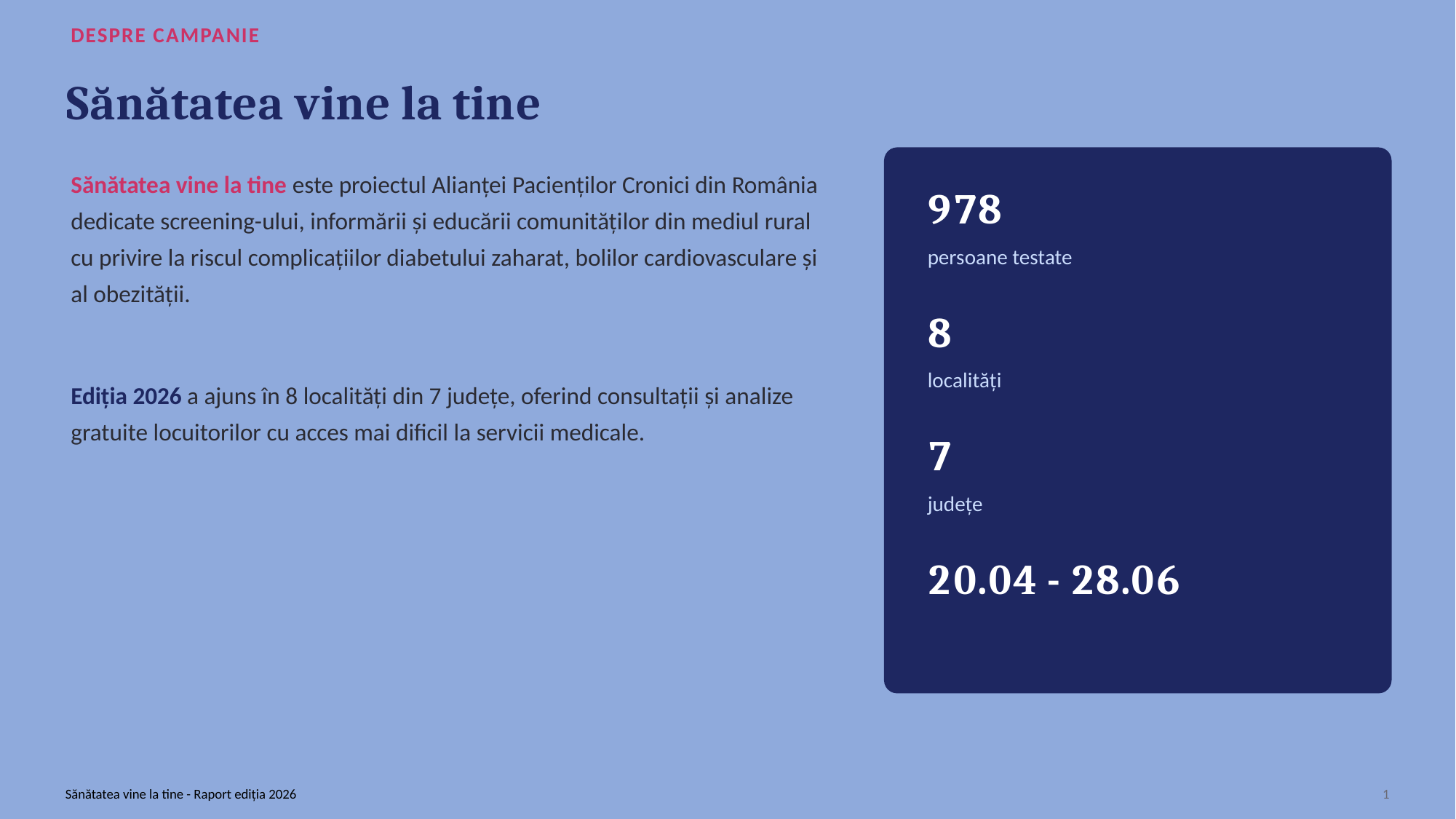

DESPRE CAMPANIE
Sănătatea vine la tine
Sănătatea vine la tine este proiectul Alianței Pacienților Cronici din România dedicate screening-ului, informării și educării comunităților din mediul rural cu privire la riscul complicațiilor diabetului zaharat, bolilor cardiovasculare și al obezității.

978
persoane testate
8
Ediția 2026 a ajuns în 8 localități din 7 județe, oferind consultații și analize gratuite locuitorilor cu acces mai dificil la servicii medicale.
localități
7
județe
20.04 - 28.06
Sănătatea vine la tine - Raport ediția 2026
1